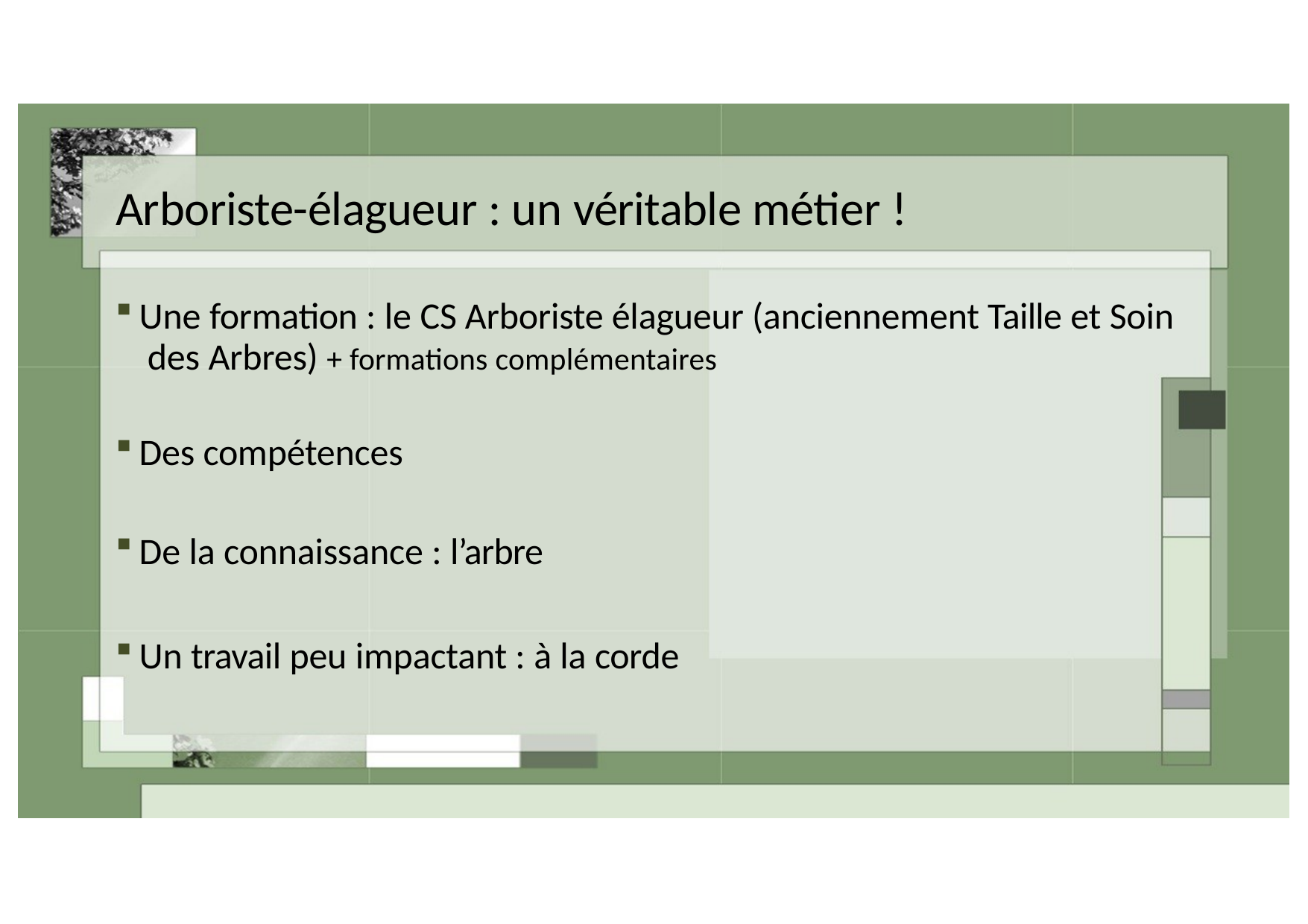

# Arboriste-élagueur : un véritable métier !
Une formation : le CS Arboriste élagueur (anciennement Taille et Soin  des Arbres) + formations complémentaires

Des compétences

De la connaissance : l’arbre

Un travail peu impactant : à la corde